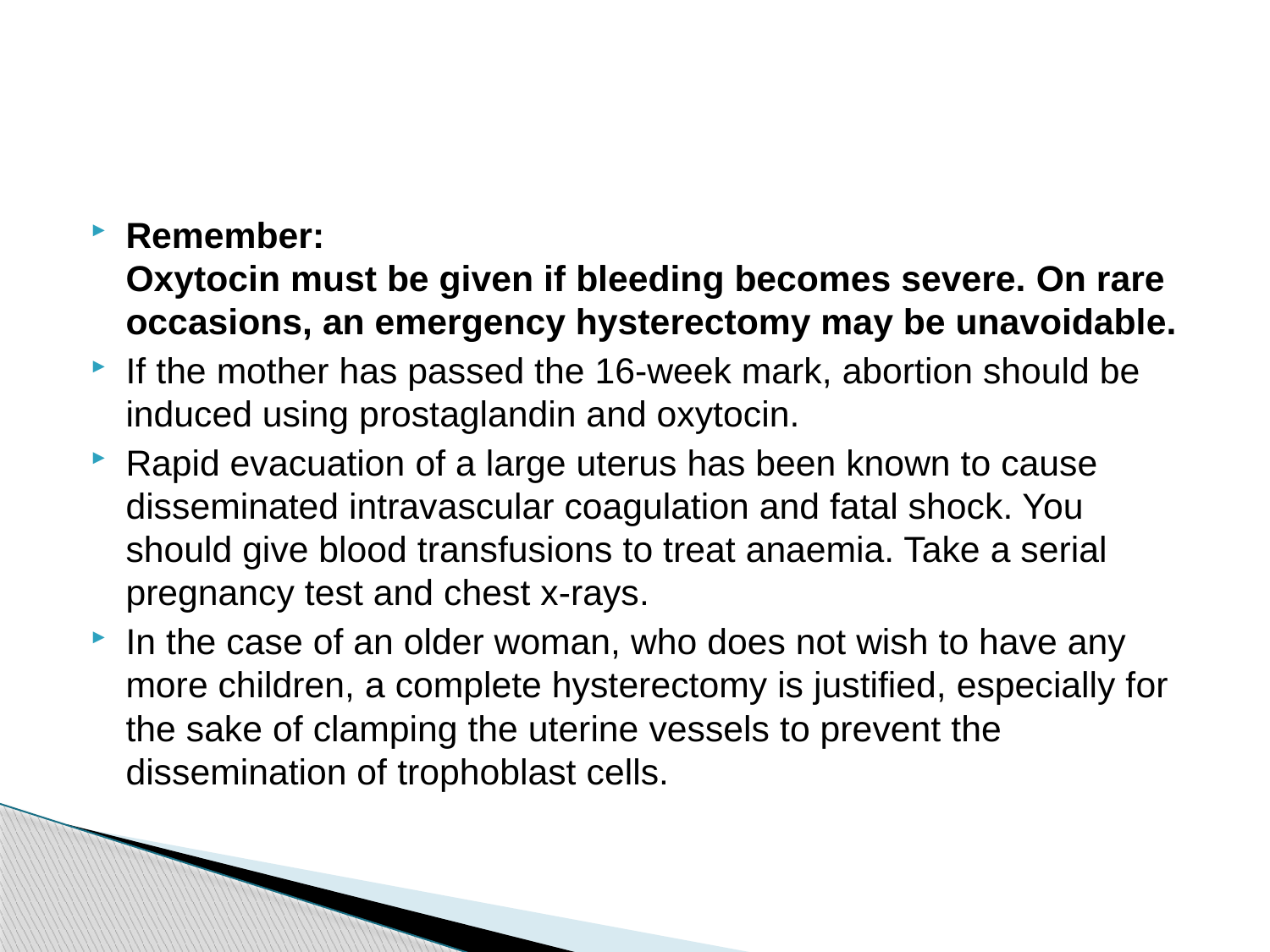

#
Remember:
Oxytocin must be given if bleeding becomes severe. On rare occasions, an emergency hysterectomy may be unavoidable.
If the mother has passed the 16-week mark, abortion should be induced using prostaglandin and oxytocin.
Rapid evacuation of a large uterus has been known to cause disseminated intravascular coagulation and fatal shock. You should give blood transfusions to treat anaemia. Take a serial pregnancy test and chest x-rays.
In the case of an older woman, who does not wish to have any more children, a complete hysterectomy is justified, especially for the sake of clamping the uterine vessels to prevent the dissemination of trophoblast cells.

358